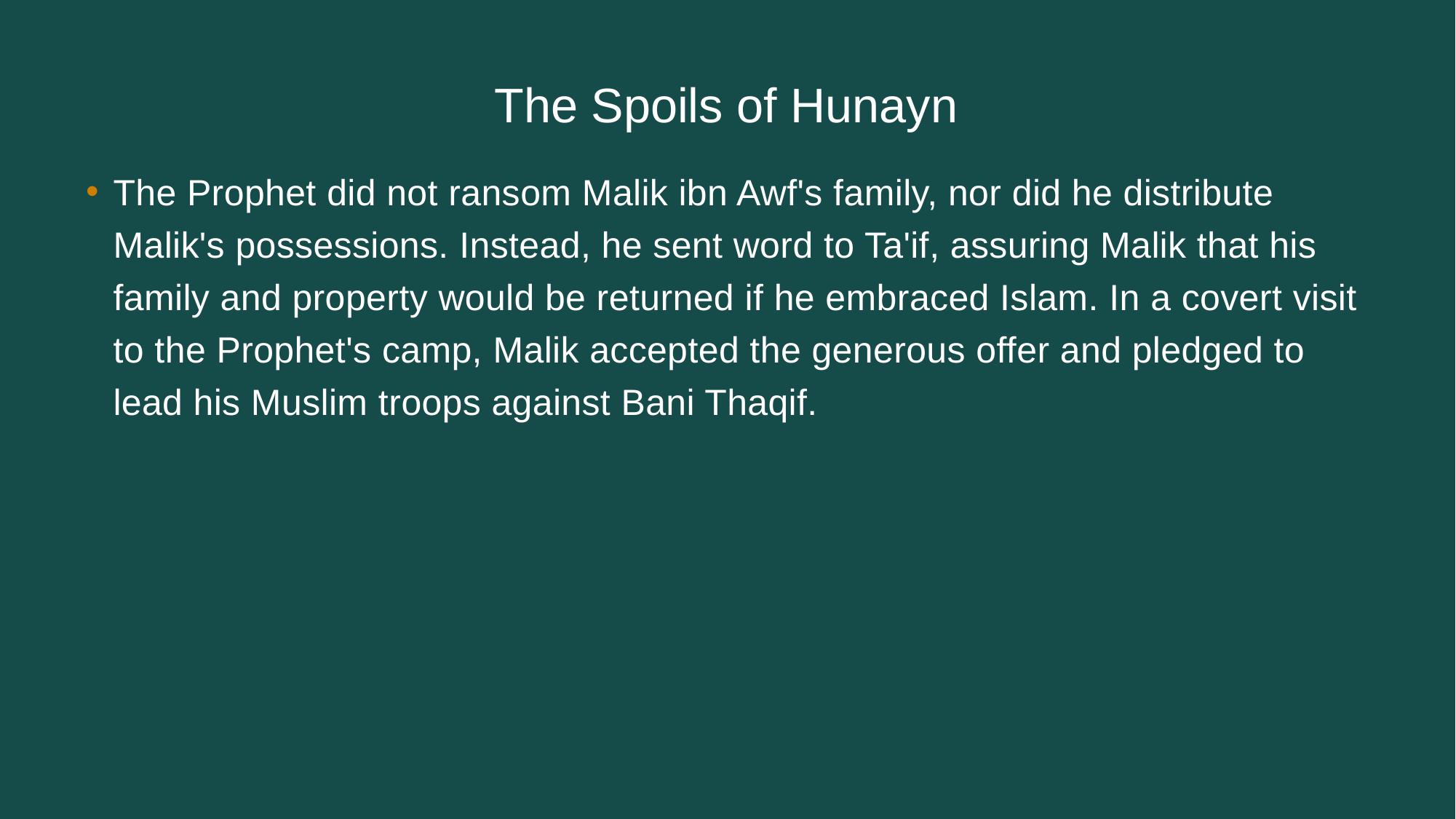

# The Spoils of Hunayn
The Prophet did not ransom Malik ibn Awf's family, nor did he distribute Malik's possessions. Instead, he sent word to Ta'if, assuring Malik that his family and property would be returned if he embraced Islam. In a covert visit to the Prophet's camp, Malik accepted the generous offer and pledged to lead his Muslim troops against Bani Thaqif.